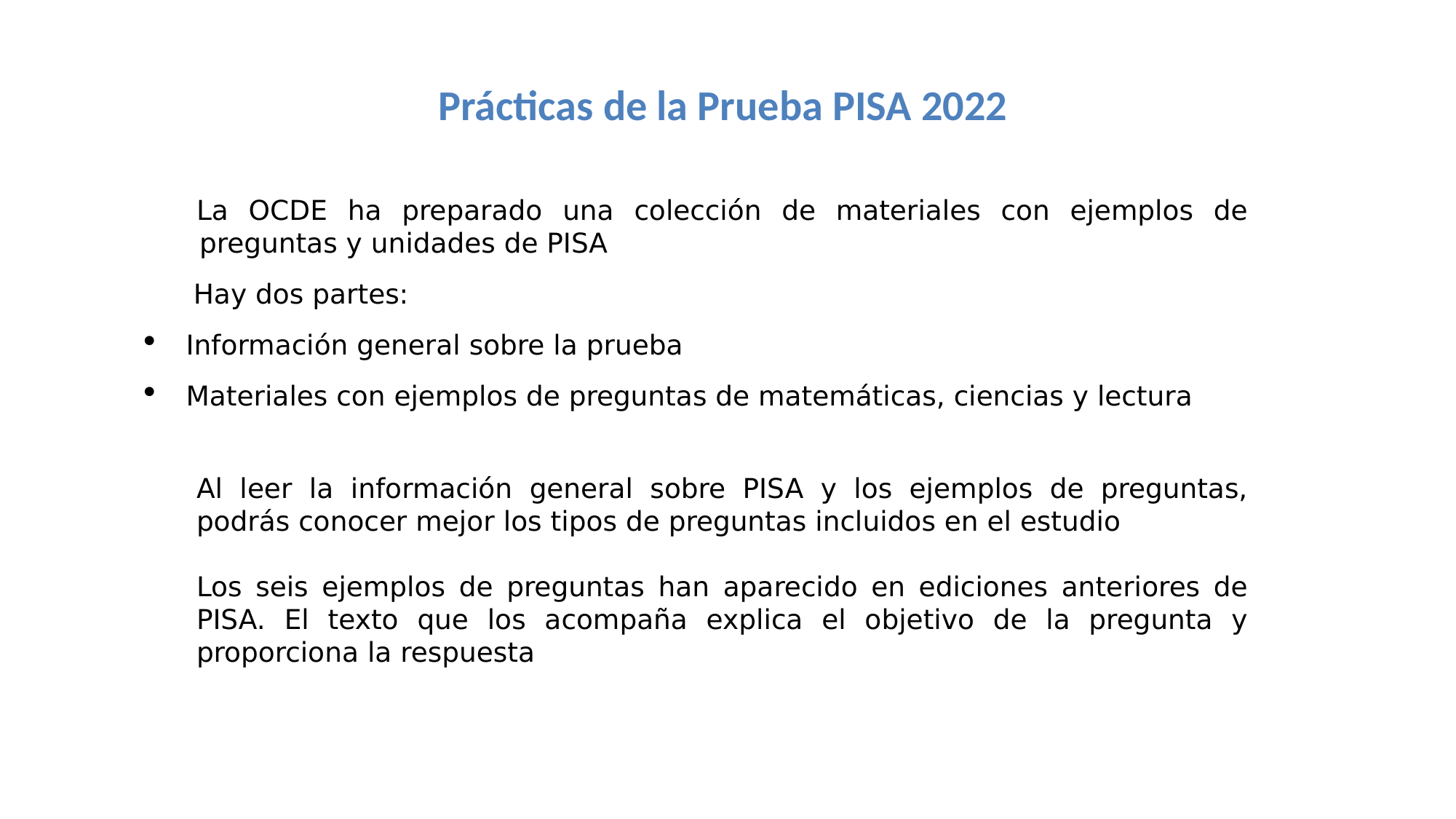

Prácticas de la Prueba PISA 2022
La OCDE ha preparado una colección de materiales con ejemplos de preguntas y unidades de PISA
Hay dos partes:
Información general sobre la prueba
Materiales con ejemplos de preguntas de matemáticas, ciencias y lectura

Al leer la información general sobre PISA y los ejemplos de preguntas, podrás conocer mejor los tipos de preguntas incluidos en el estudio

Los seis ejemplos de preguntas han aparecido en ediciones anteriores de PISA. El texto que los acompaña explica el objetivo de la pregunta y proporciona la respuesta